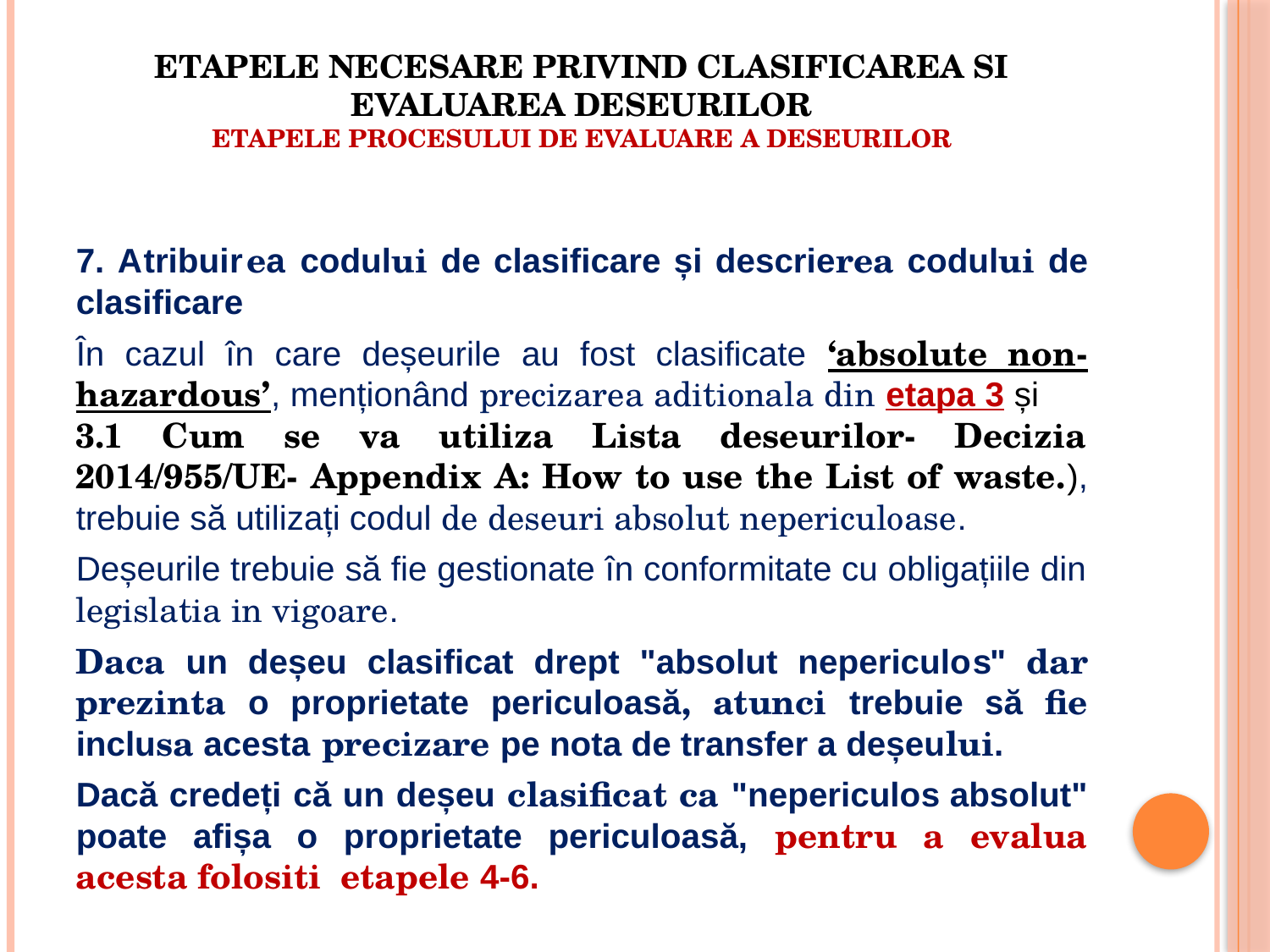

# Etapele necesare privind clasificarea si evaluarea deseurilor ETAPELE PROCESULUI DE EVALUARE A DESEURILOR
7. Atribuirea codului de clasificare și descrierea codului de clasificare
În cazul în care deșeurile au fost clasificate ‘absolute non-hazardous’, menționând precizarea aditionala din etapa 3 și      3.1 Cum se va utiliza Lista deseurilor- Decizia 2014/955/UE- Appendix A: How to use the List of waste.), trebuie să utilizați codul de deseuri absolut nepericuloase.
Deșeurile trebuie să fie gestionate în conformitate cu obligațiile din legislatia in vigoare.
Daca un deșeu clasificat drept "absolut nepericulos" dar prezinta o proprietate periculoasă, atunci trebuie să fie inclusa acesta precizare pe nota de transfer a deșeului.
Dacă credeți că un deșeu clasificat ca "nepericulos absolut" poate afișa o proprietate periculoasă, pentru a evalua acesta folositi  etapele 4-6.